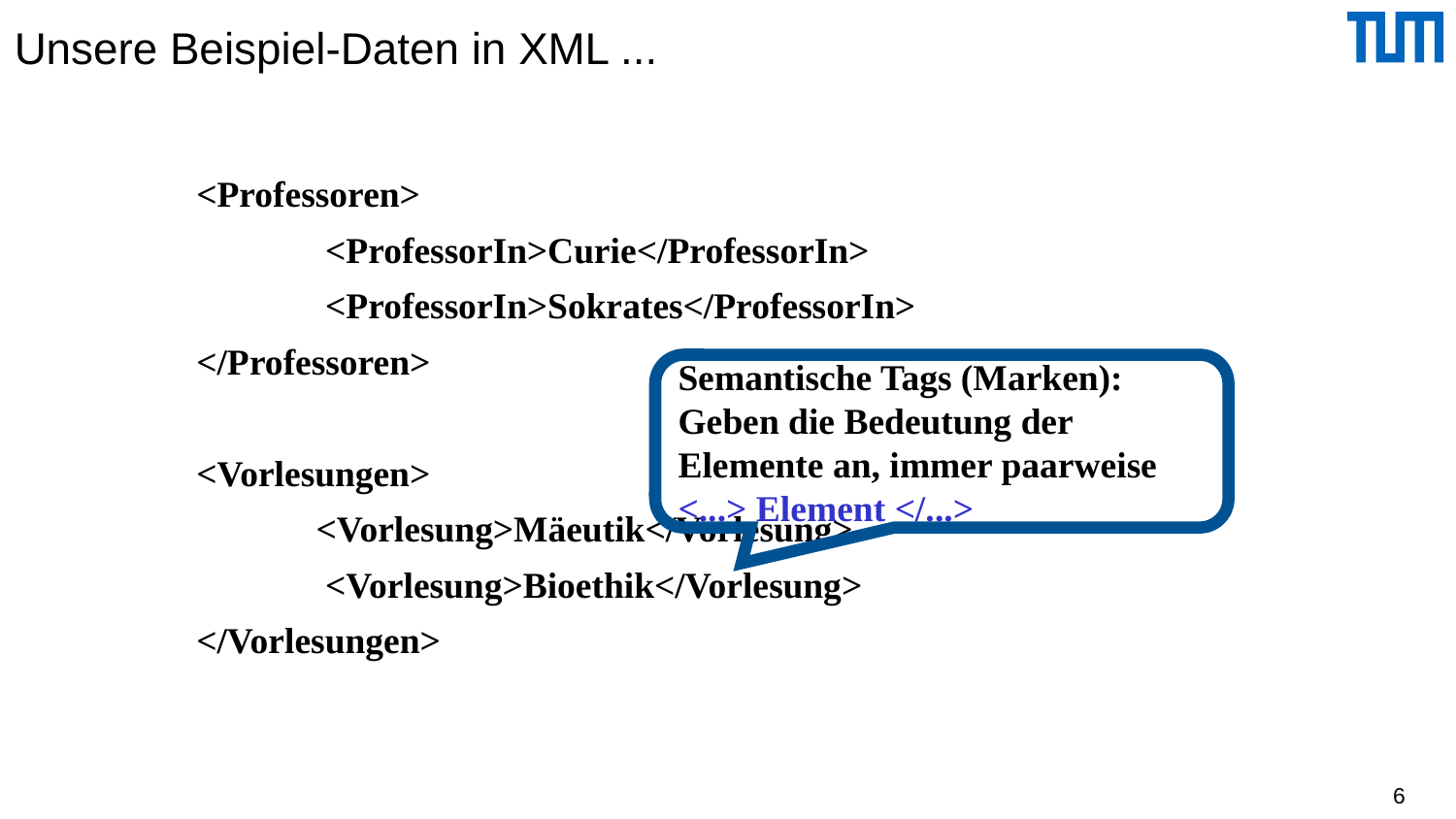

# Unsere Beispiel-Daten in XML ...
<Professoren>
              <ProfessorIn>Curie</ProfessorIn>
              <ProfessorIn>Sokrates</ProfessorIn>
</Professoren>

<Vorlesungen>
             <Vorlesung>Mäeutik</Vorlesung>
              <Vorlesung>Bioethik</Vorlesung>
</Vorlesungen>
Semantische Tags (Marken):
Geben die Bedeutung der Elemente an, immer paarweise <...> Element </...>
6